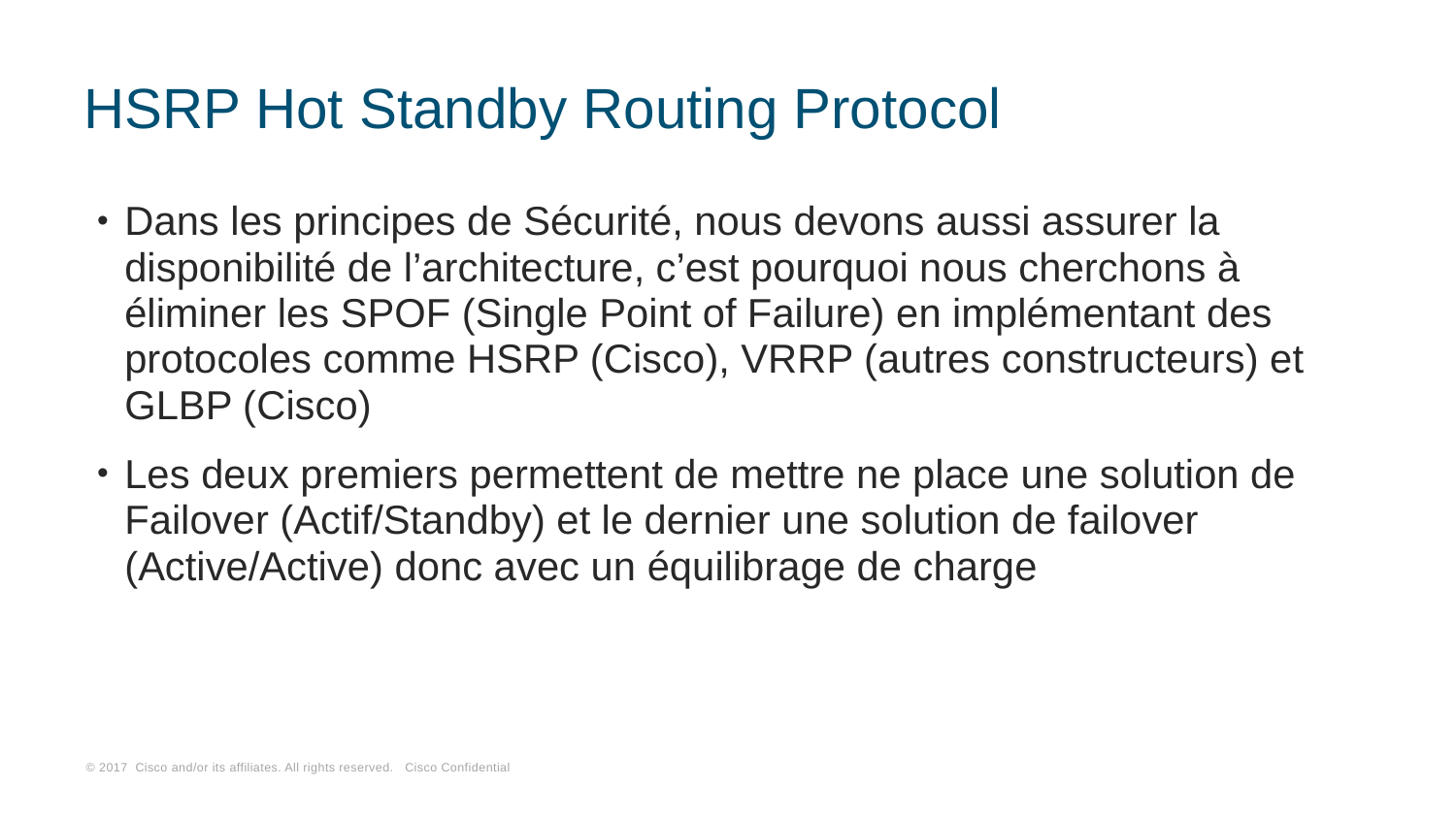

# HSRP Hot Standby Routing Protocol
Dans les principes de Sécurité, nous devons aussi assurer la disponibilité de l’architecture, c’est pourquoi nous cherchons à éliminer les SPOF (Single Point of Failure) en implémentant des protocoles comme HSRP (Cisco), VRRP (autres constructeurs) et GLBP (Cisco)
Les deux premiers permettent de mettre ne place une solution de Failover (Actif/Standby) et le dernier une solution de failover (Active/Active) donc avec un équilibrage de charge